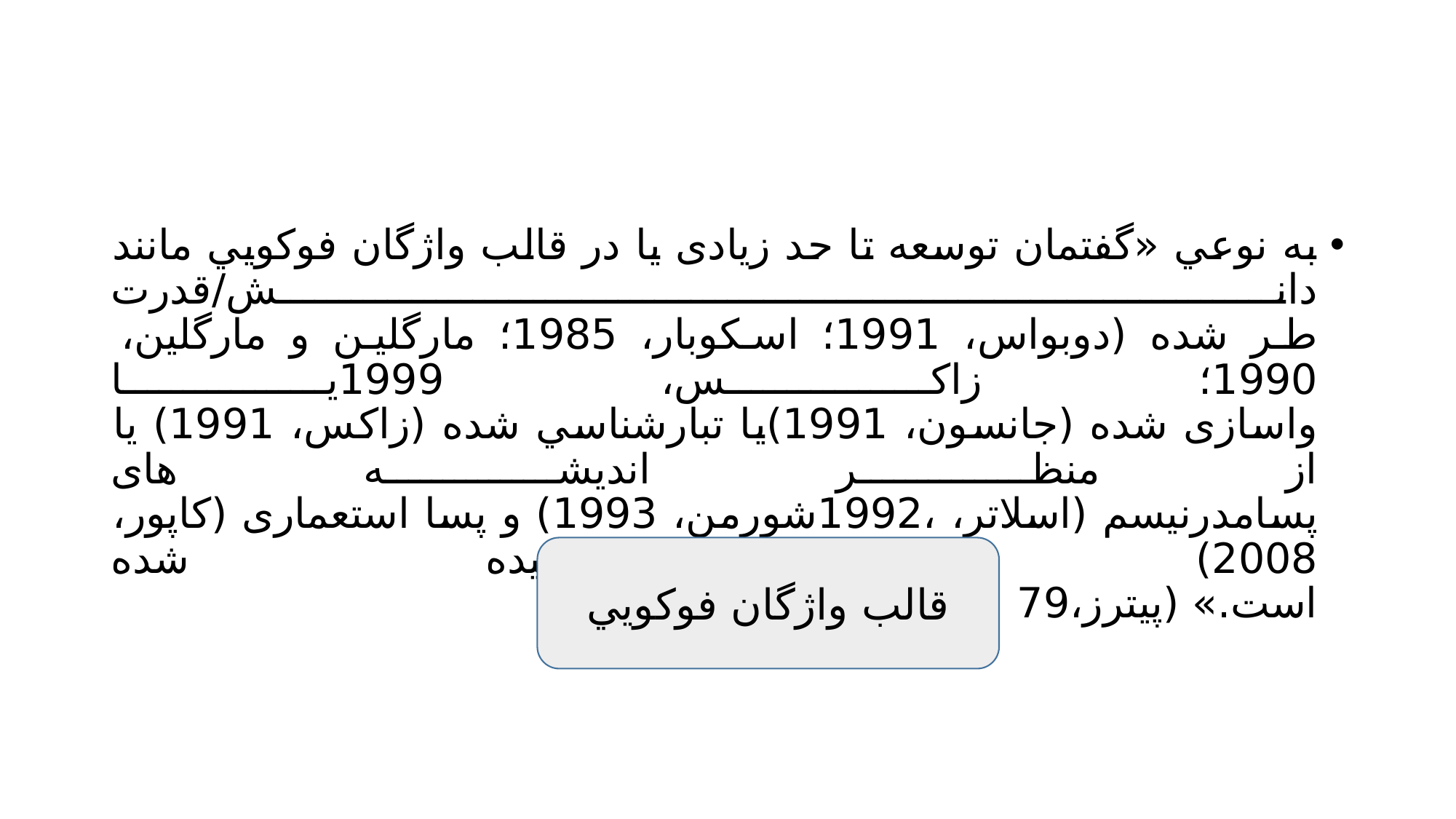

#
به نوعي «گفتمان توسعه تا حد زیادی یا در قالب واژگان فوکویي مانند دانش/قدرت
طر شده (دوبواس، 1991؛ اسکوبار، 1985؛ مارگلين و مارگلين، 1990؛ زاکس، 1999یا
واسازی شده (جانسون، 1991)یا تبارشناسي شده (زاکس، 1991) یا از منظر اندیشه های
پسامدرنيسم (اسلاتر، ،1992شورمن، 1993) و پسا استعماری (کاپور، 2008) سنجيده شده
است.» (پيترز،79 :1395)

قالب واژگان فوکویي